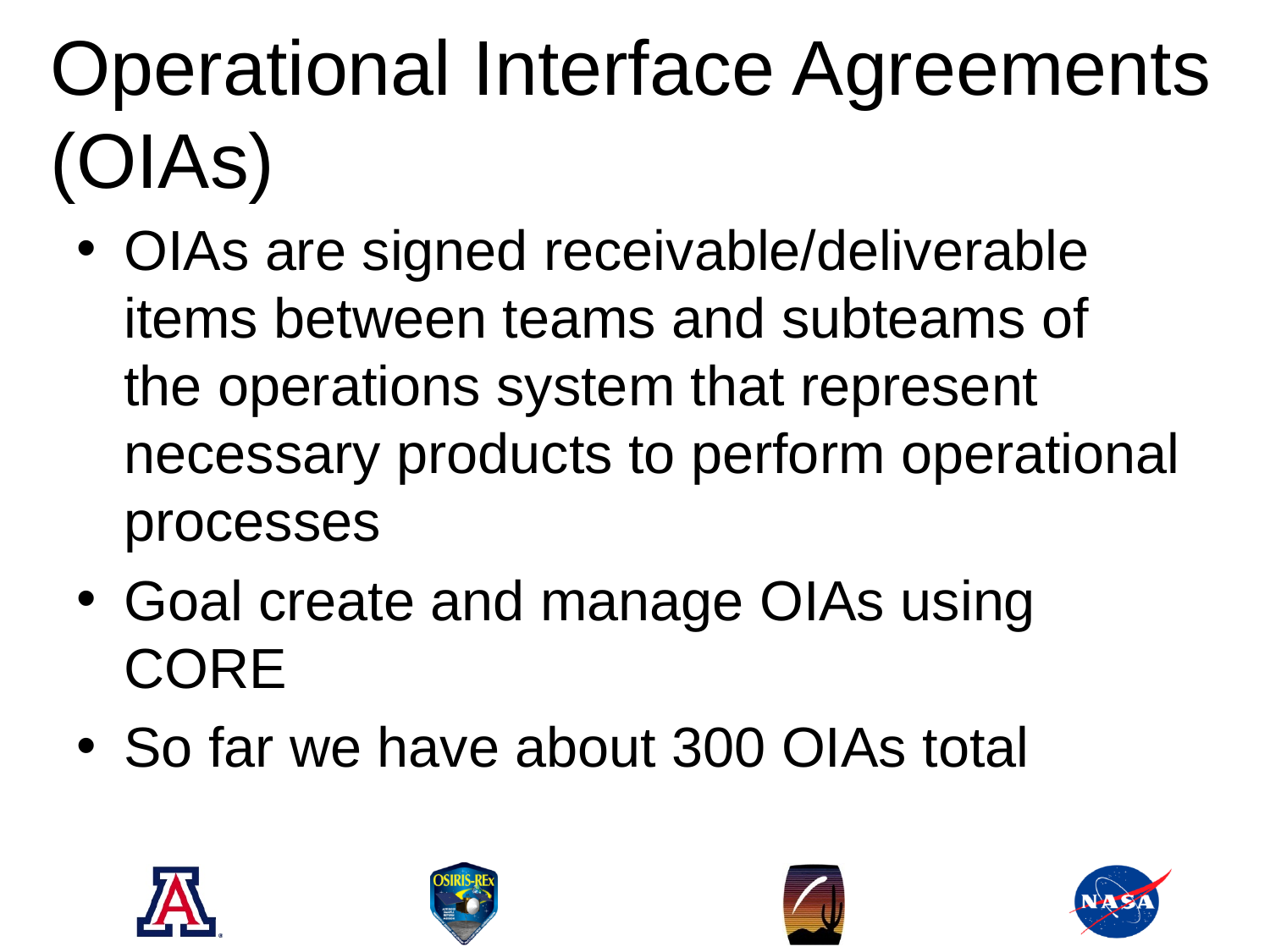

# Operational Interface Agreements (OIAs)
OIAs are signed receivable/deliverable items between teams and subteams of the operations system that represent necessary products to perform operational processes
Goal create and manage OIAs using CORE
So far we have about 300 OIAs total